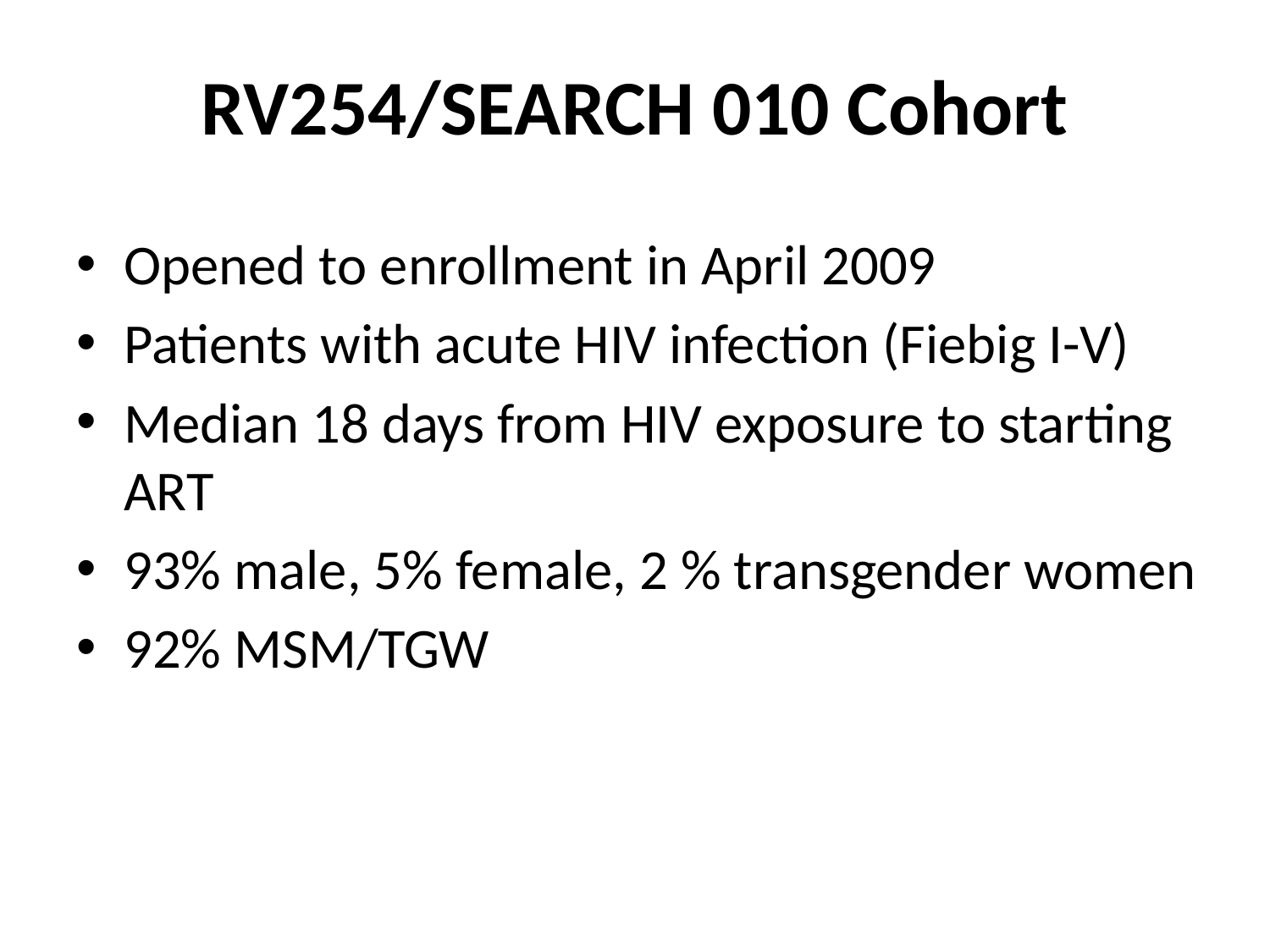

# RV254/SEARCH 010 Cohort
Opened to enrollment in April 2009
Patients with acute HIV infection (Fiebig I-V)
Median 18 days from HIV exposure to starting ART
93% male, 5% female, 2 % transgender women
92% MSM/TGW